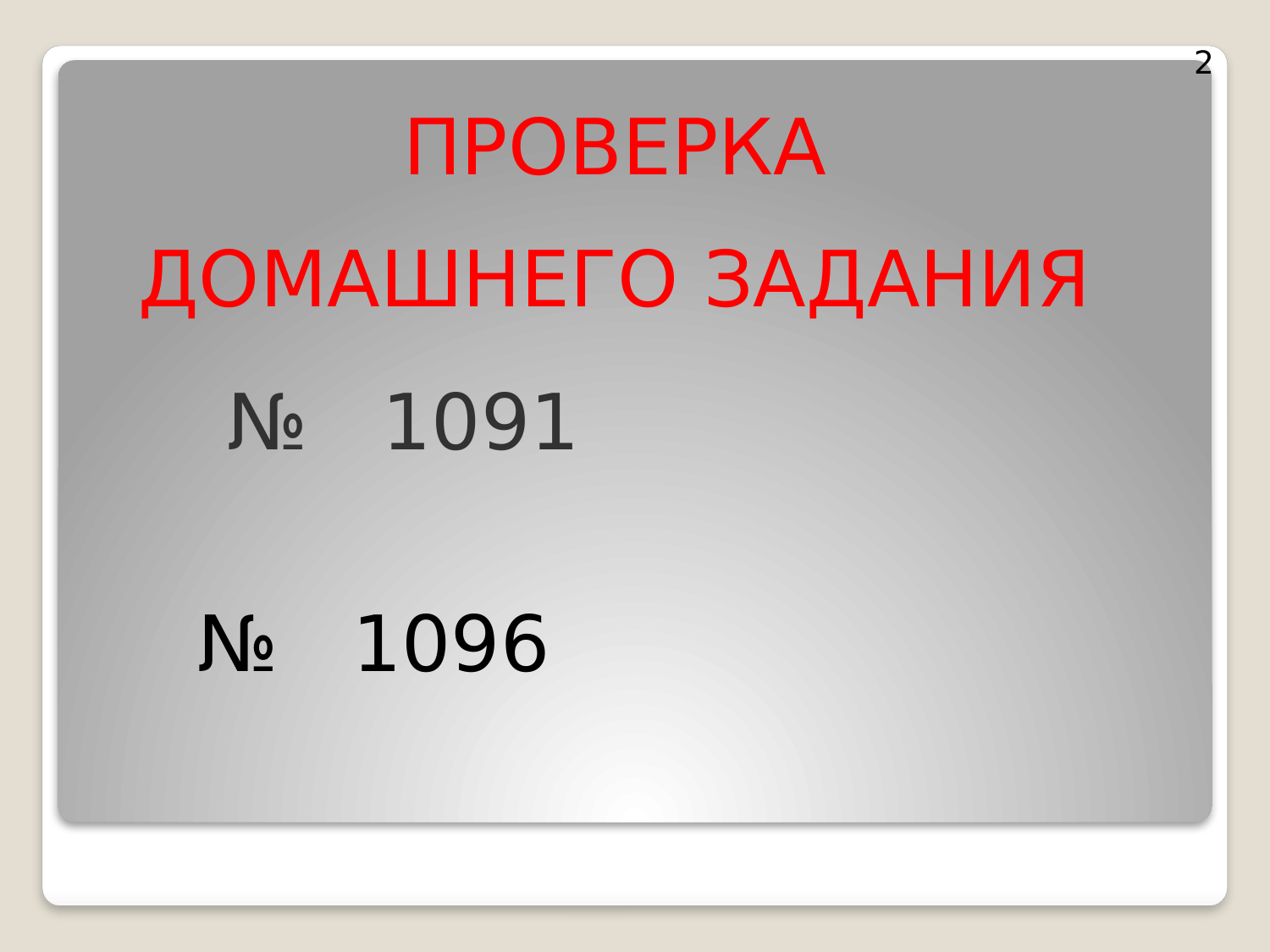

2
ПРОВЕРКА
ДОМАШНЕГО ЗАДАНИЯ
№   1091
№   1096